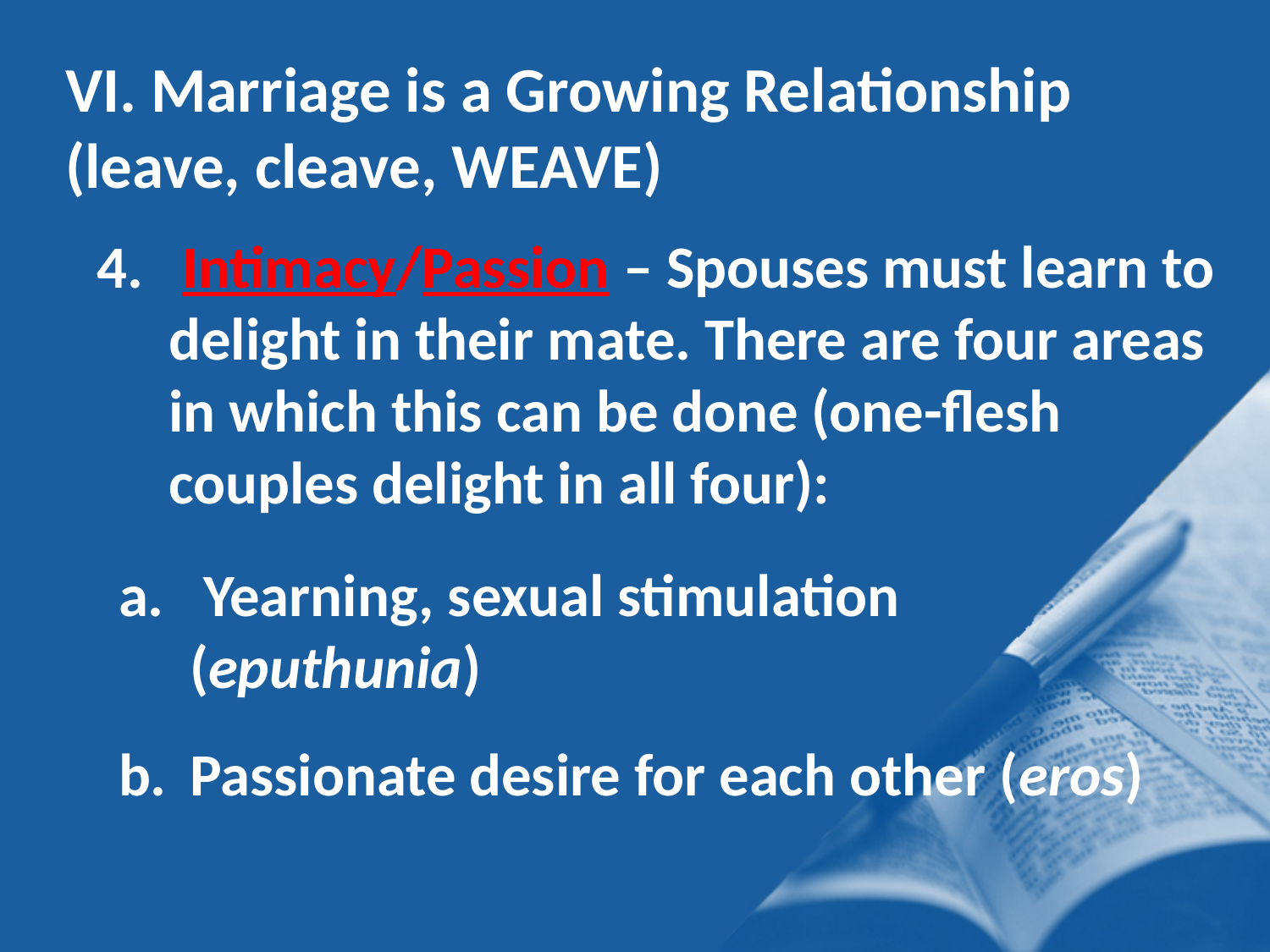

VI. Marriage is a Growing Relationship (leave, cleave, WEAVE)
 Intimacy/Passion – Spouses must learn to delight in their mate. There are four areas in which this can be done (one-flesh couples delight in all four):
 Yearning, sexual stimulation (eputhunia)
Passionate desire for each other (eros)